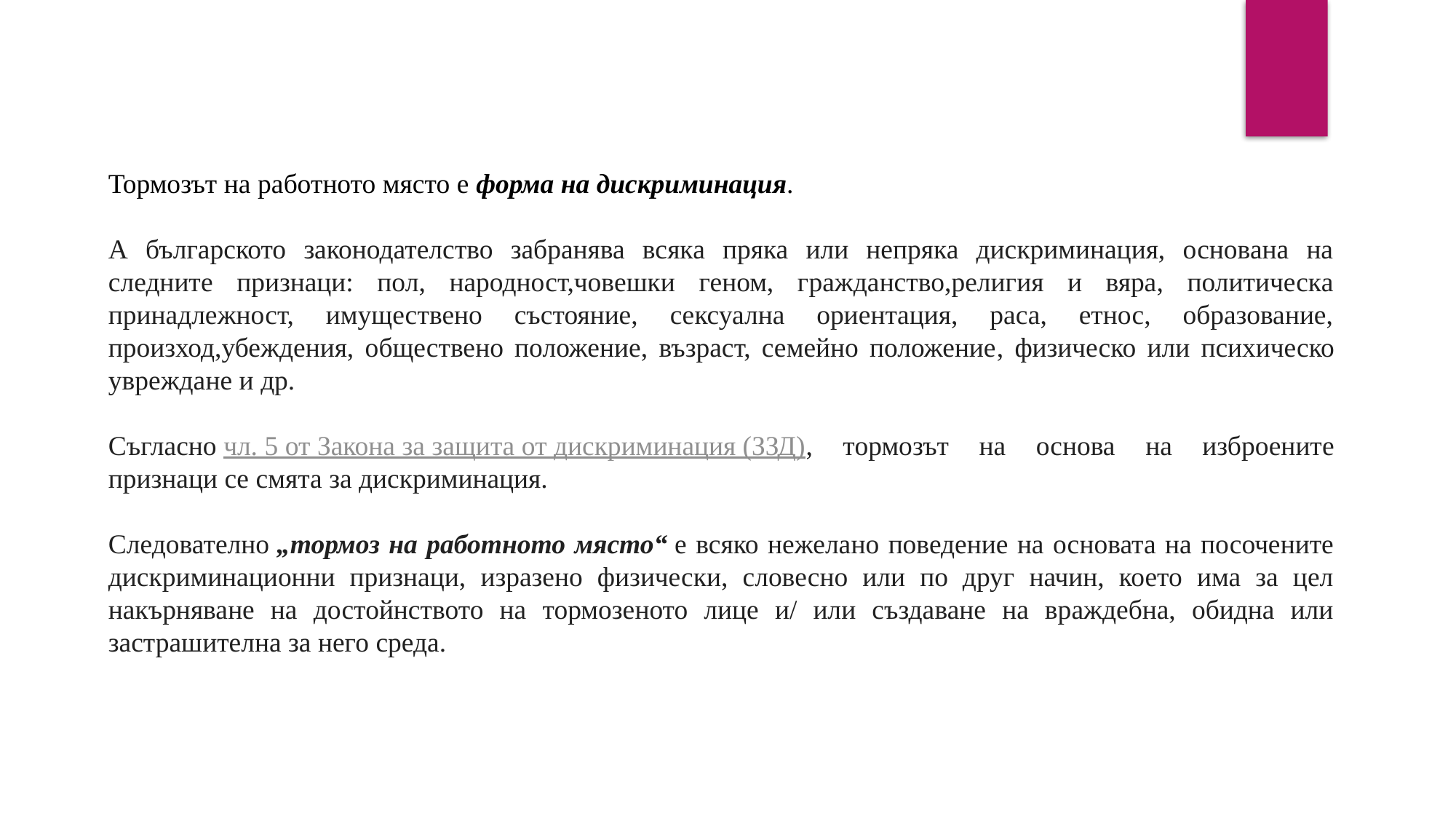

Тормозът на работното място е форма на дискриминация.

А българското законодателство забранява всяка пряка или непряка дискриминация, основана на следните признаци: пол, народност,човешки геном, гражданство,религия и вяра, политическа принадлежност, имуществено състояние, сексуална ориентация, раса, етнос, образование, произход,убеждения, обществено положение, възраст, семейно положение, физическо или психическо увреждане и др.

Съгласно чл. 5 от Закона за защита от дискриминация (ЗЗД), тормозът на основа на изброените признаци се смята за дискриминация.

Следователно „тормоз на работното място“ е всяко нежелано поведение на основата на посочените дискриминационни признаци, изразено физически, словесно или по друг начин, което има за цел накърняване на достойнството на тормозеното лице и/ или създаване на враждебна, обидна или застрашителна за него среда.